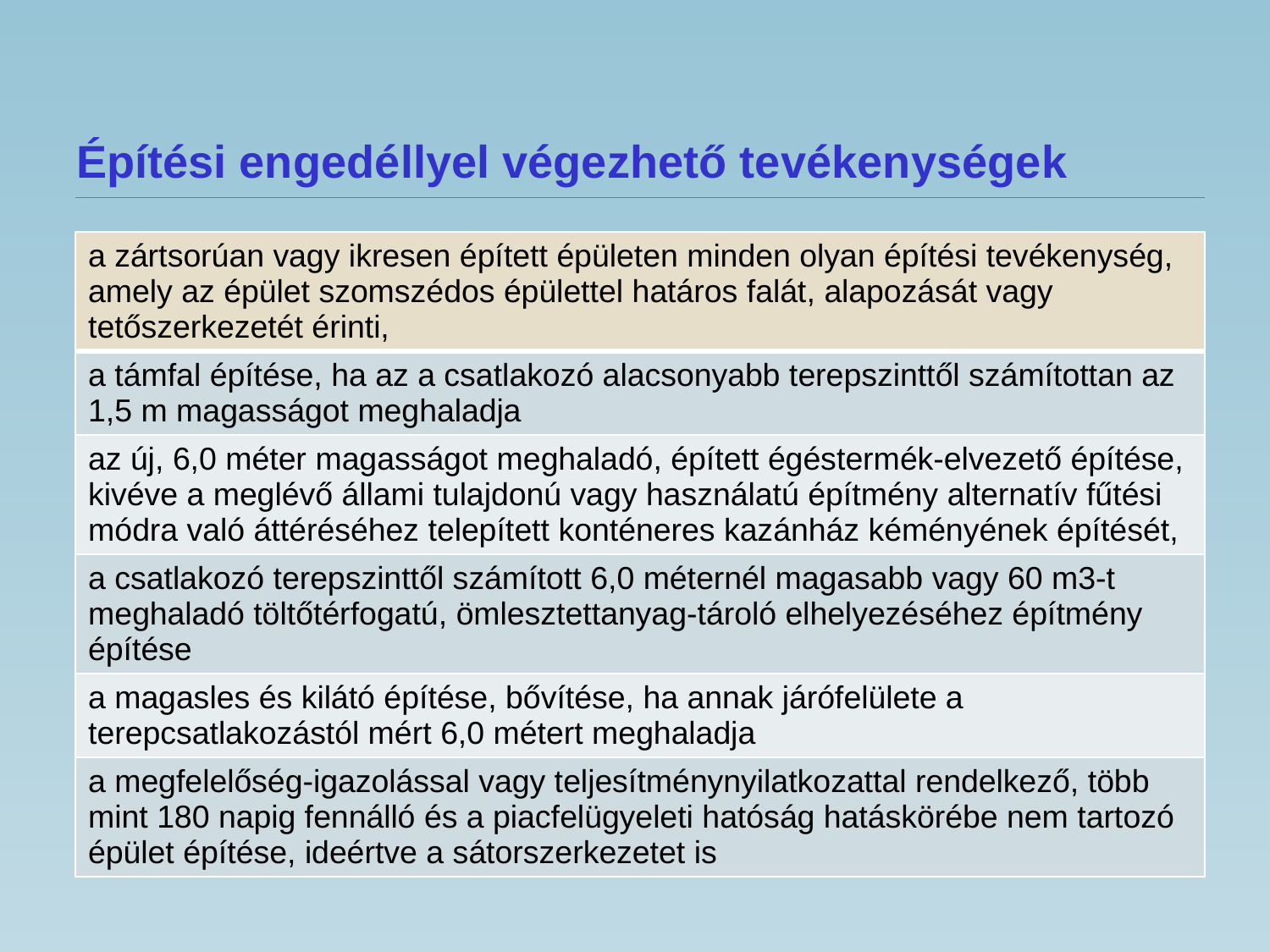

# Építési engedéllyel végezhető tevékenységek

| a zártsorúan vagy ikresen épített épületen minden olyan építési tevékenység, amely az épület szomszédos épülettel határos falát, alapozását vagy tetőszerkezetét érinti, |
| --- |
| a támfal építése, ha az a csatlakozó alacsonyabb terepszinttől számítottan az 1,5 m magasságot meghaladja |
| az új, 6,0 méter magasságot meghaladó, épített égéstermék-elvezető építése, kivéve a meglévő állami tulajdonú vagy használatú építmény alternatív fűtési módra való áttéréséhez telepített konténeres kazánház kéményének építését, |
| a csatlakozó terepszinttől számított 6,0 méternél magasabb vagy 60 m3-t meghaladó töltőtérfogatú, ömlesztettanyag-tároló elhelyezéséhez építmény építése |
| a magasles és kilátó építése, bővítése, ha annak járófelülete a terepcsatlakozástól mért 6,0 métert meghaladja |
| a megfelelőség-igazolással vagy teljesítménynyilatkozattal rendelkező, több mint 180 napig fennálló és a piacfelügyeleti hatóság hatáskörébe nem tartozó épület építése, ideértve a sátorszerkezetet is |